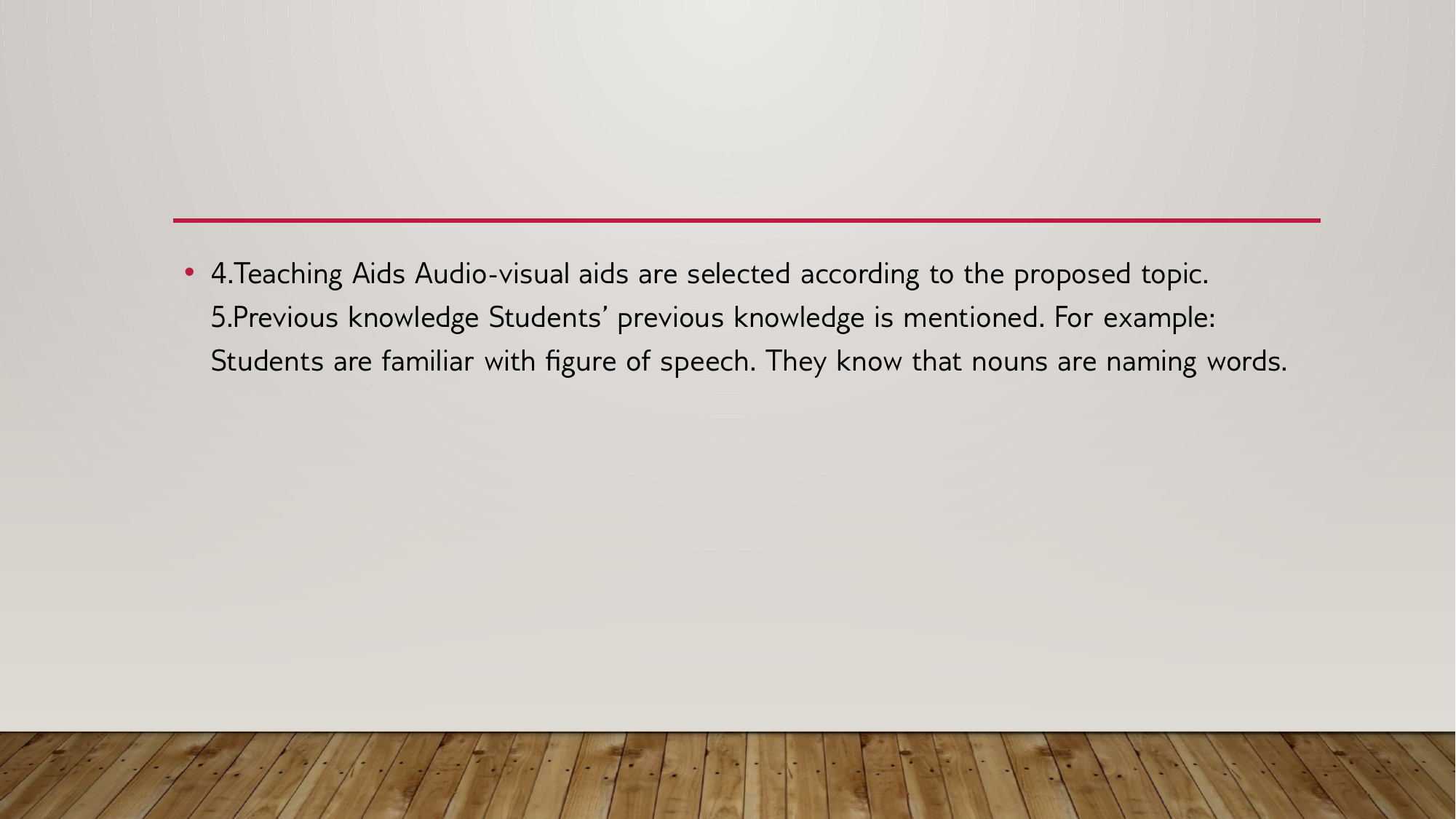

#
4.Teaching Aids Audio-visual aids are selected according to the proposed topic. 5.Previous knowledge Students’ previous knowledge is mentioned. For example: Students are familiar with figure of speech. They know that nouns are naming words.